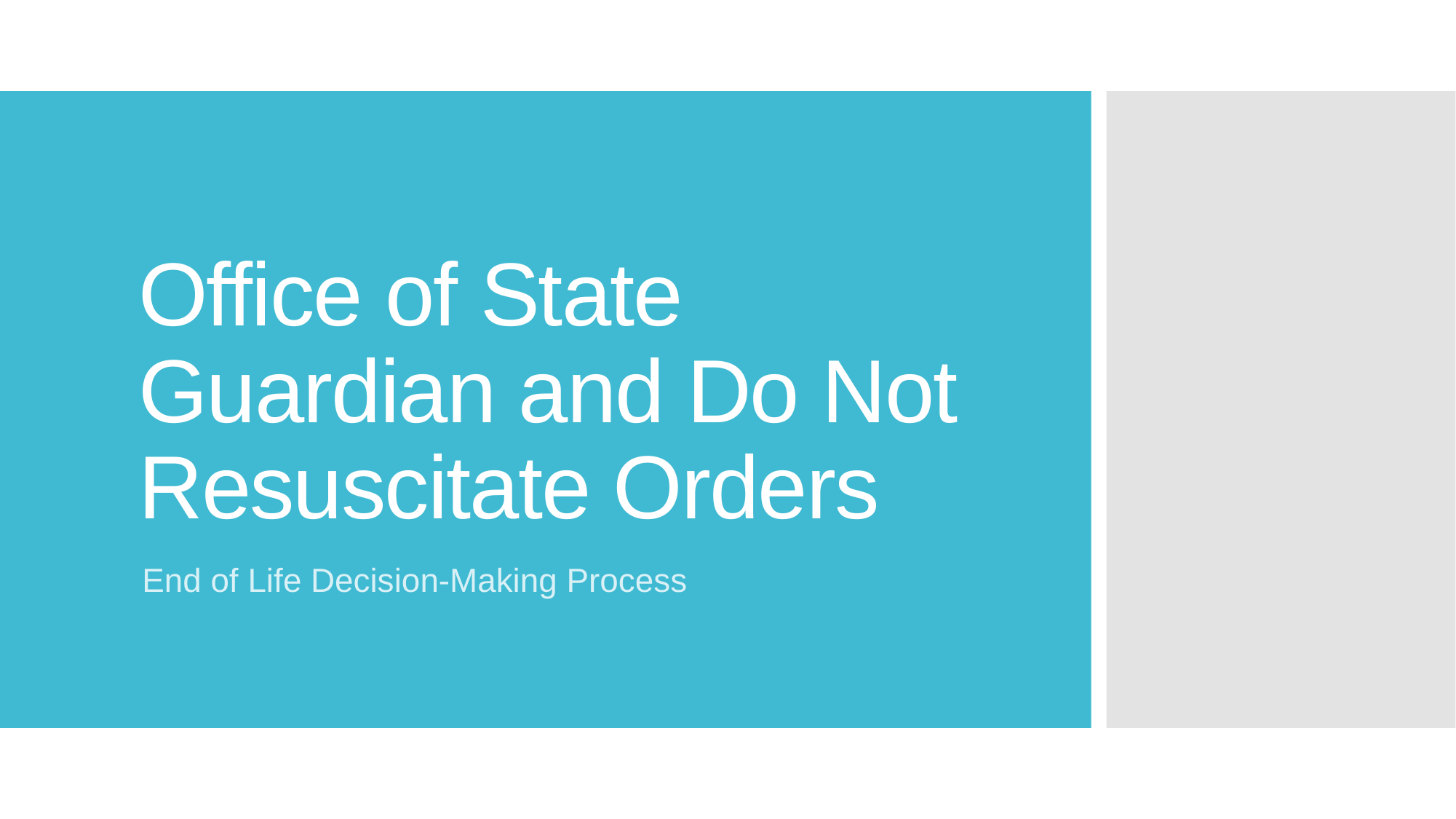

# Office of State Guardian and Do Not Resuscitate Orders
End of Life Decision-Making Process